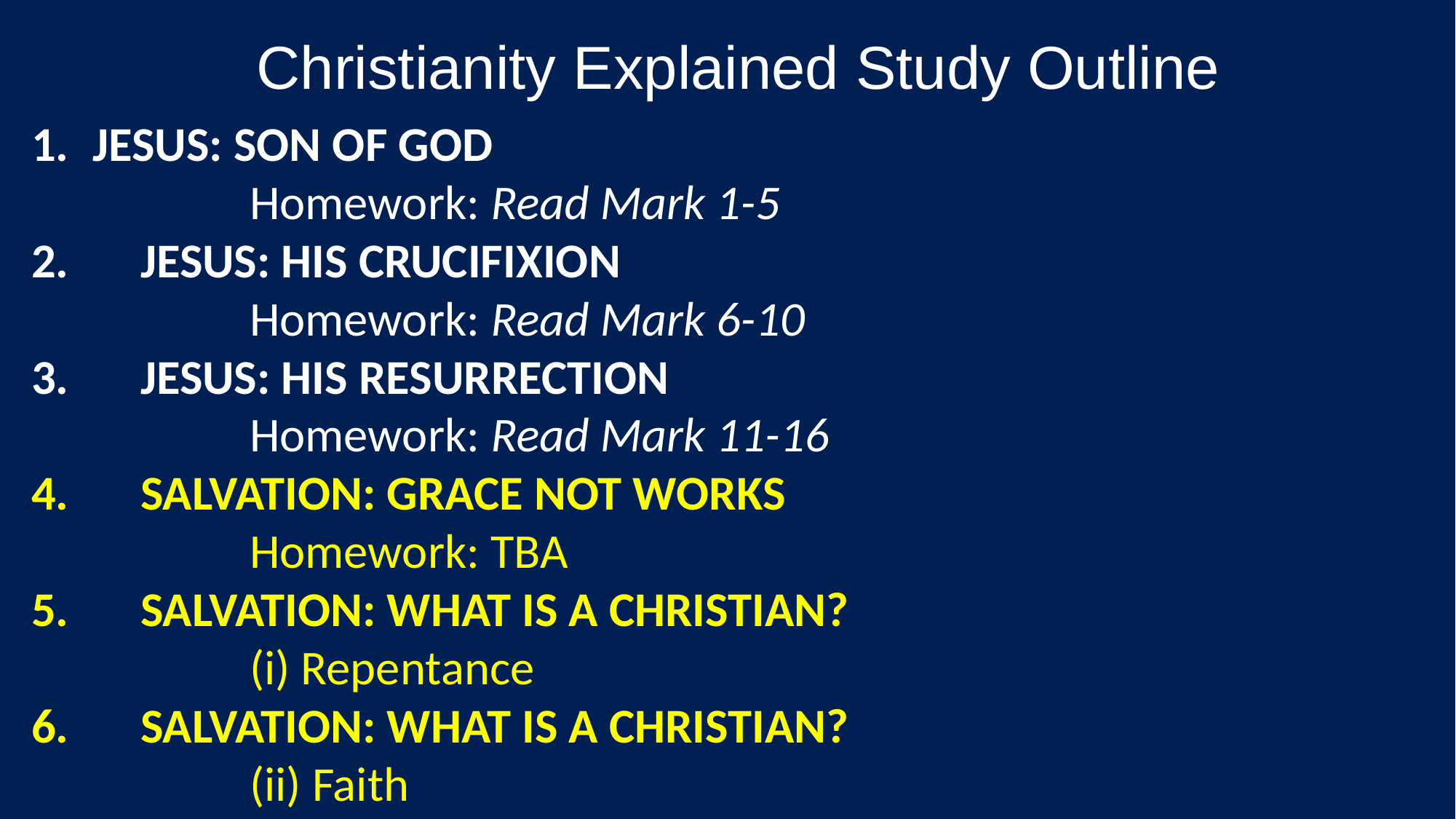

Christianity Explained Study Outline
JESUS: SON OF GOD
		Homework: Read Mark 1-5
2. 	JESUS: HIS CRUCIFIXION
		Homework: Read Mark 6-10
3. 	JESUS: HIS RESURRECTION
		Homework: Read Mark 11-16
4. 	SALVATION: GRACE NOT WORKS
		Homework: TBA
5. 	SALVATION: WHAT IS A CHRISTIAN?
		(i) Repentance
6. 	SALVATION: WHAT IS A CHRISTIAN?
		(ii) Faith